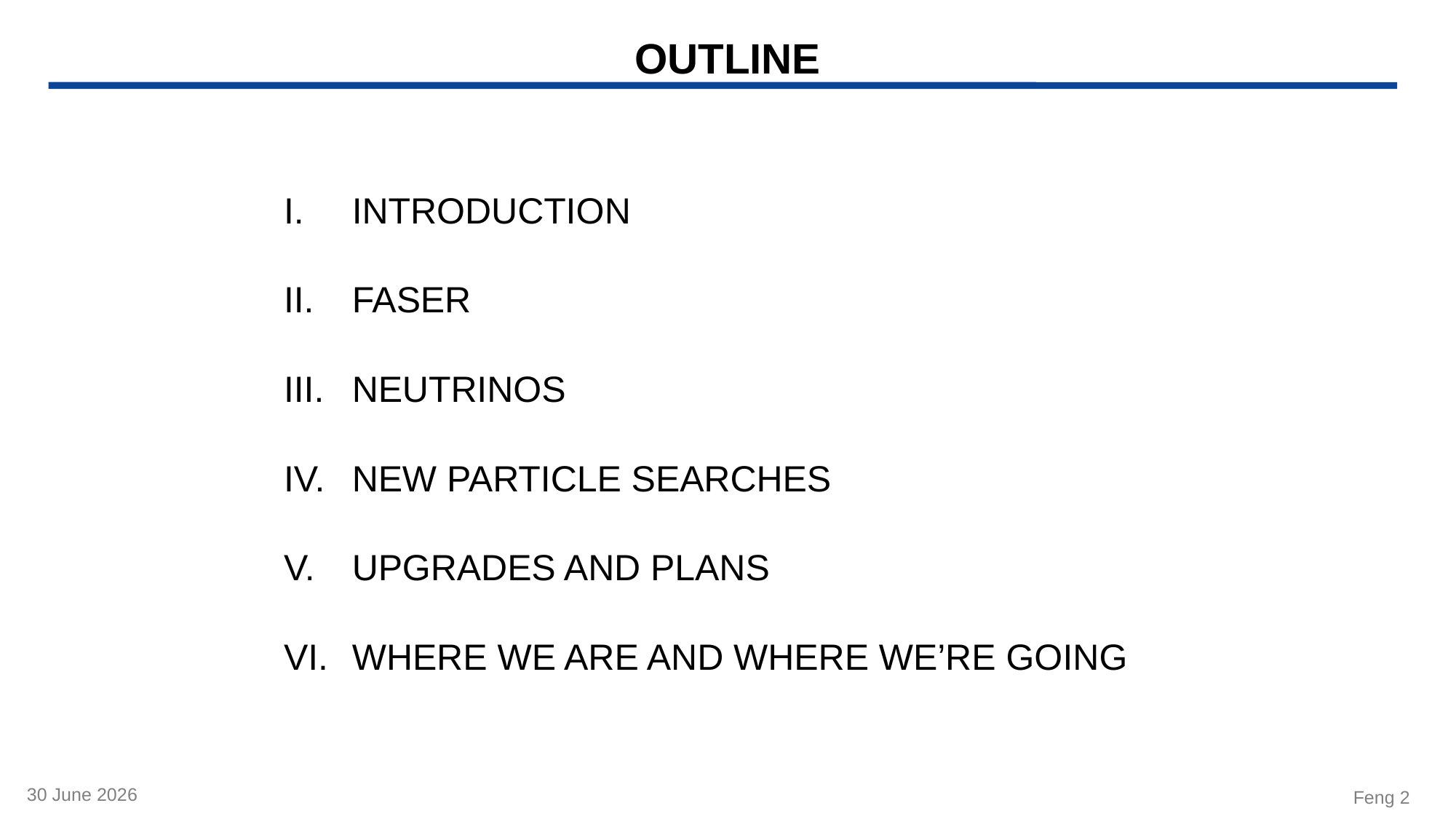

OUTLINE
INTRODUCTION

FASER

NEUTRINOS

NEW PARTICLE SEARCHES

UPGRADES AND PLANS

WHERE WE ARE AND WHERE WE’RE GOING